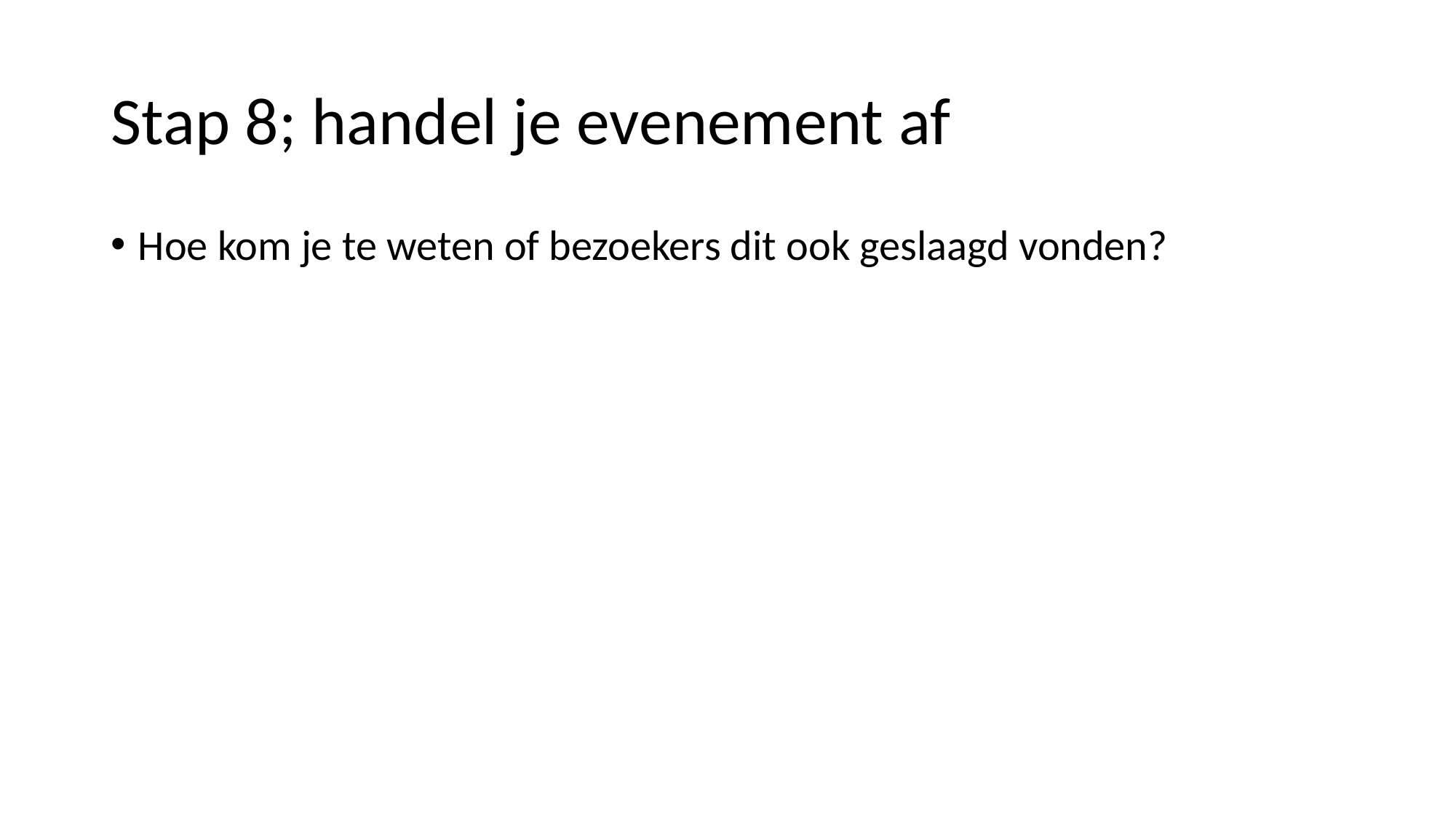

# Stap 8; handel je evenement af
Hoe kom je te weten of bezoekers dit ook geslaagd vonden?